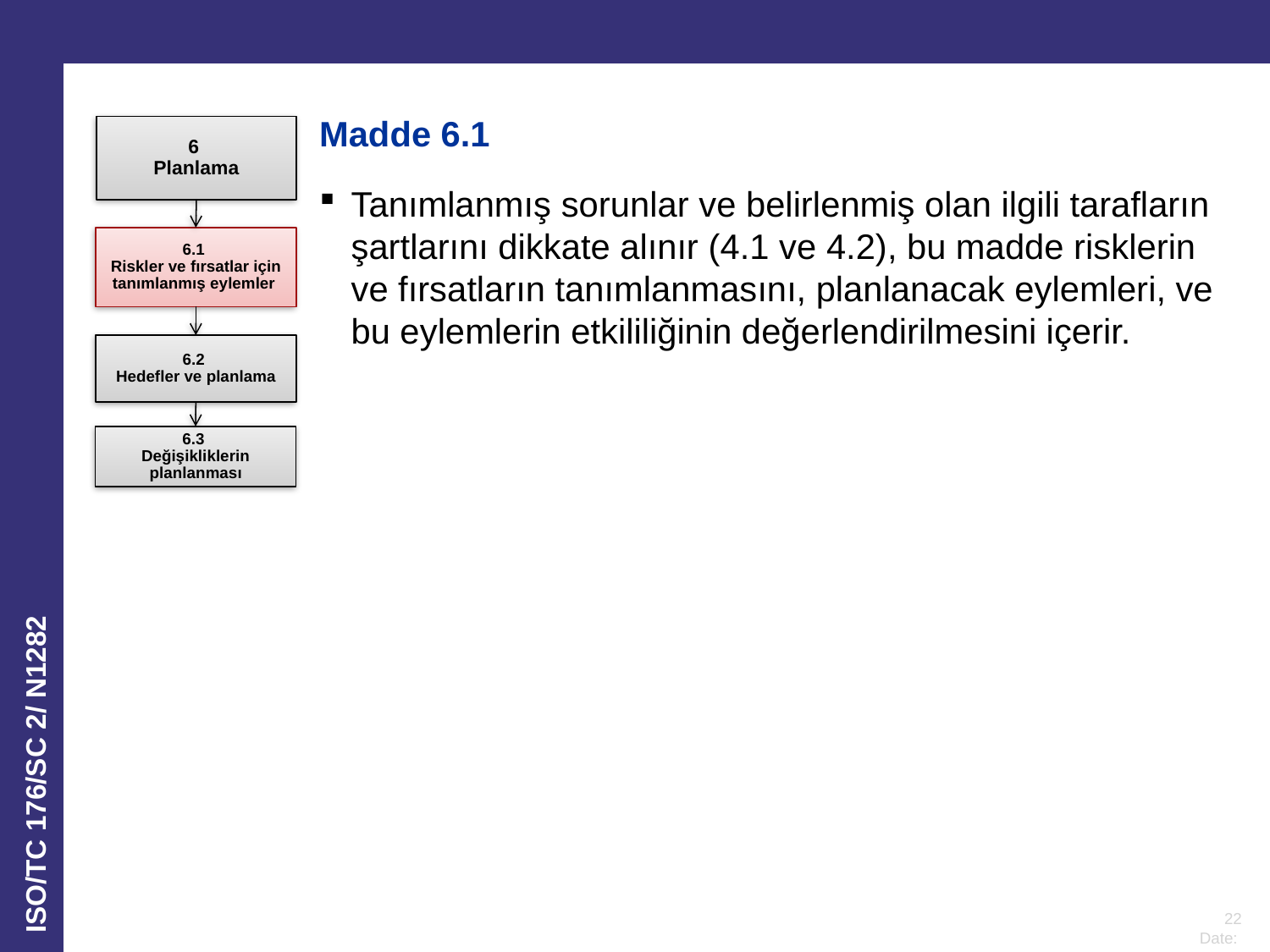

Madde 6.1
Tanımlanmış sorunlar ve belirlenmiş olan ilgili tarafların şartlarını dikkate alınır (4.1 ve 4.2), bu madde risklerin ve fırsatların tanımlanmasını, planlanacak eylemleri, ve bu eylemlerin etkililiğinin değerlendirilmesini içerir.

6
Planlama
6.1
Riskler ve fırsatlar için tanımlanmış eylemler
6.2
Hedefler ve planlama
6.3
Değişikliklerin planlanması